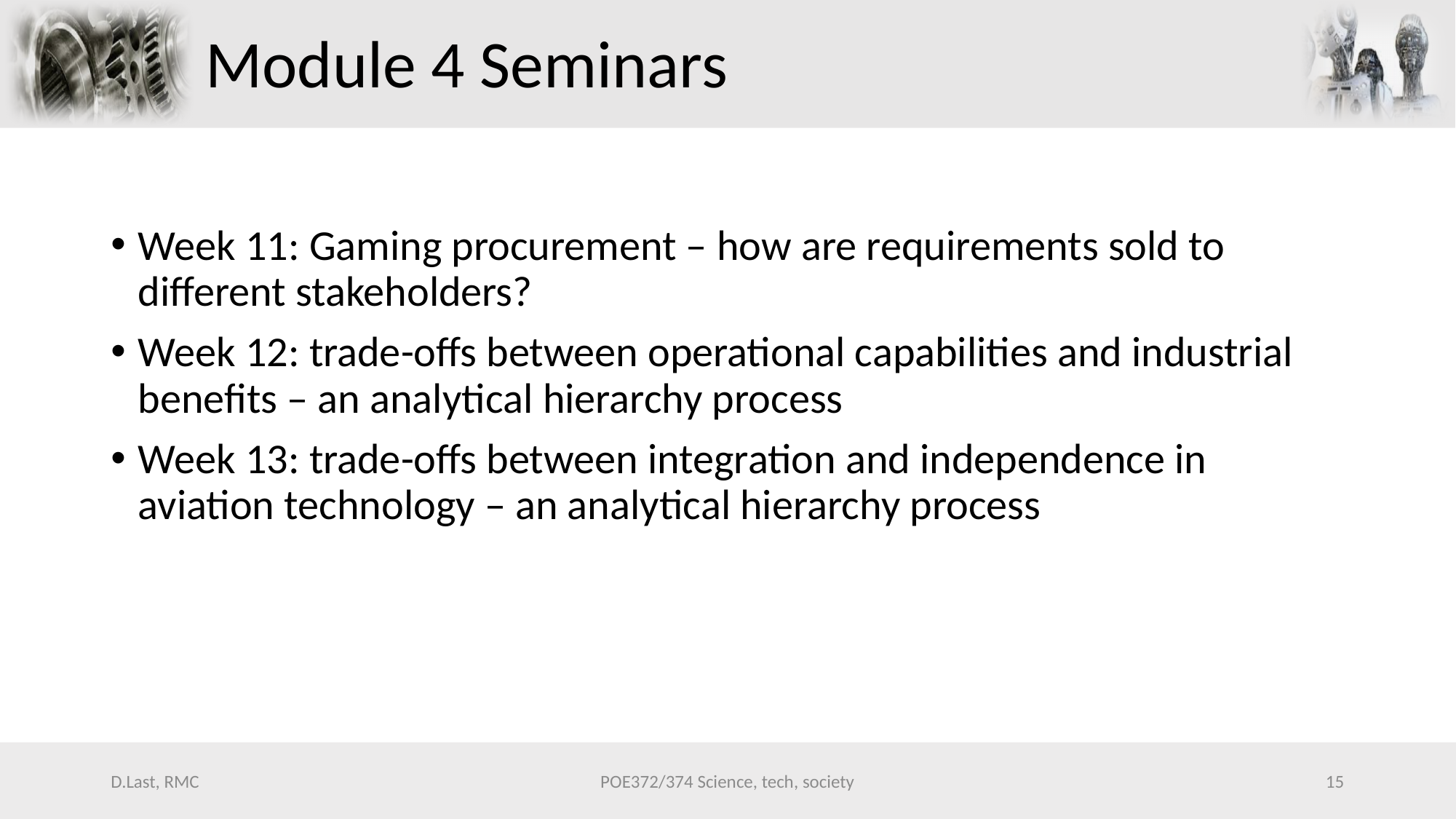

# Module 4 Seminars
Week 11: Gaming procurement – how are requirements sold to different stakeholders?
Week 12: trade-offs between operational capabilities and industrial benefits – an analytical hierarchy process
Week 13: trade-offs between integration and independence in aviation technology – an analytical hierarchy process
D.Last, RMC
POE372/374 Science, tech, society
15